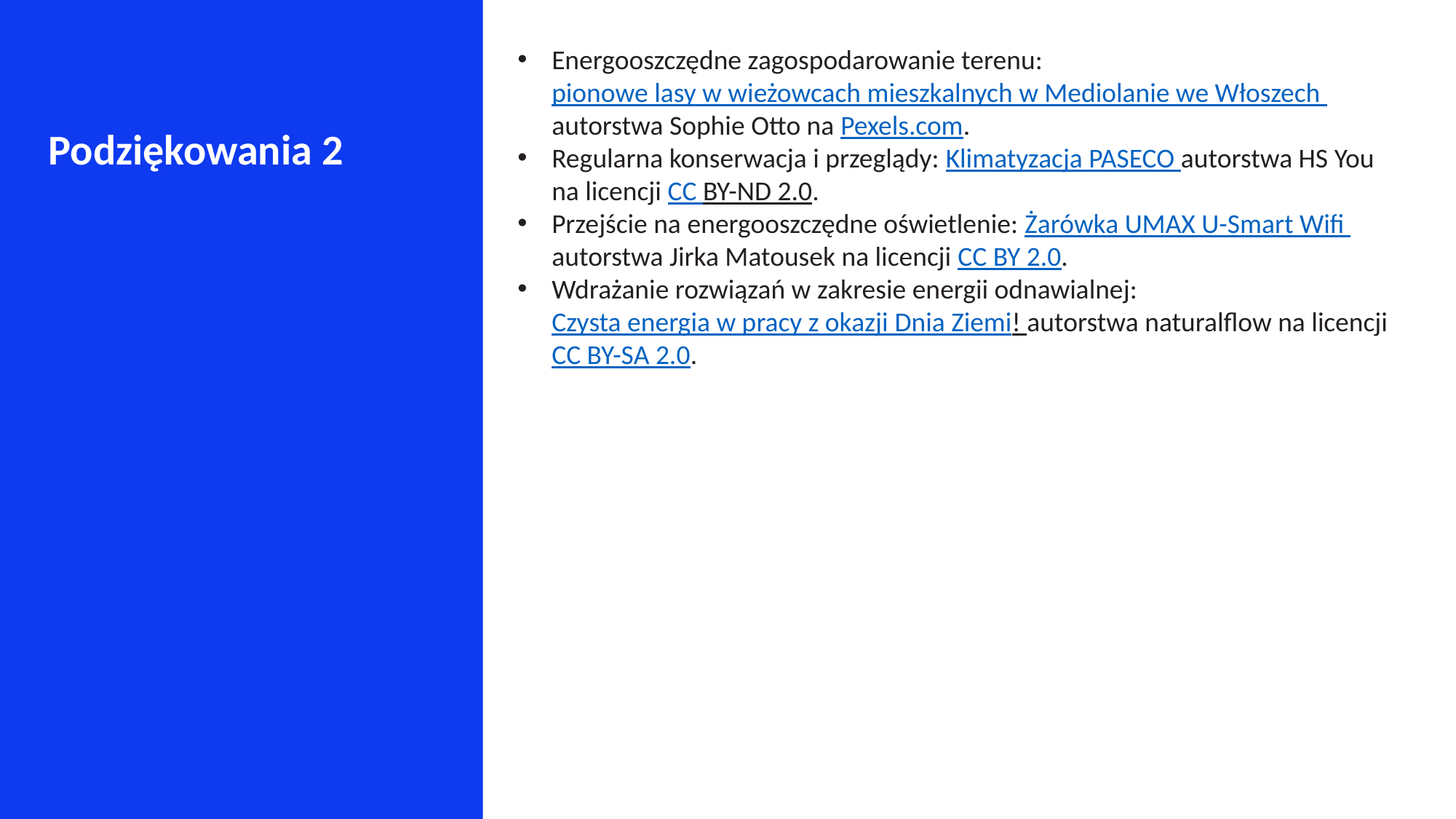

Energooszczędne zagospodarowanie terenu: pionowe lasy w wieżowcach mieszkalnych w Mediolanie we Włoszech autorstwa Sophie Otto na Pexels.com.
Regularna konserwacja i przeglądy: Klimatyzacja PASECO autorstwa HS You na licencji CC BY-ND 2.0.
Przejście na energooszczędne oświetlenie: Żarówka UMAX U-Smart Wifi autorstwa Jirka Matousek na licencji CC BY 2.0.
Wdrażanie rozwiązań w zakresie energii odnawialnej: Czysta energia w pracy z okazji Dnia Ziemi! autorstwa naturalflow na licencji CC BY-SA 2.0.

Podziękowania 2